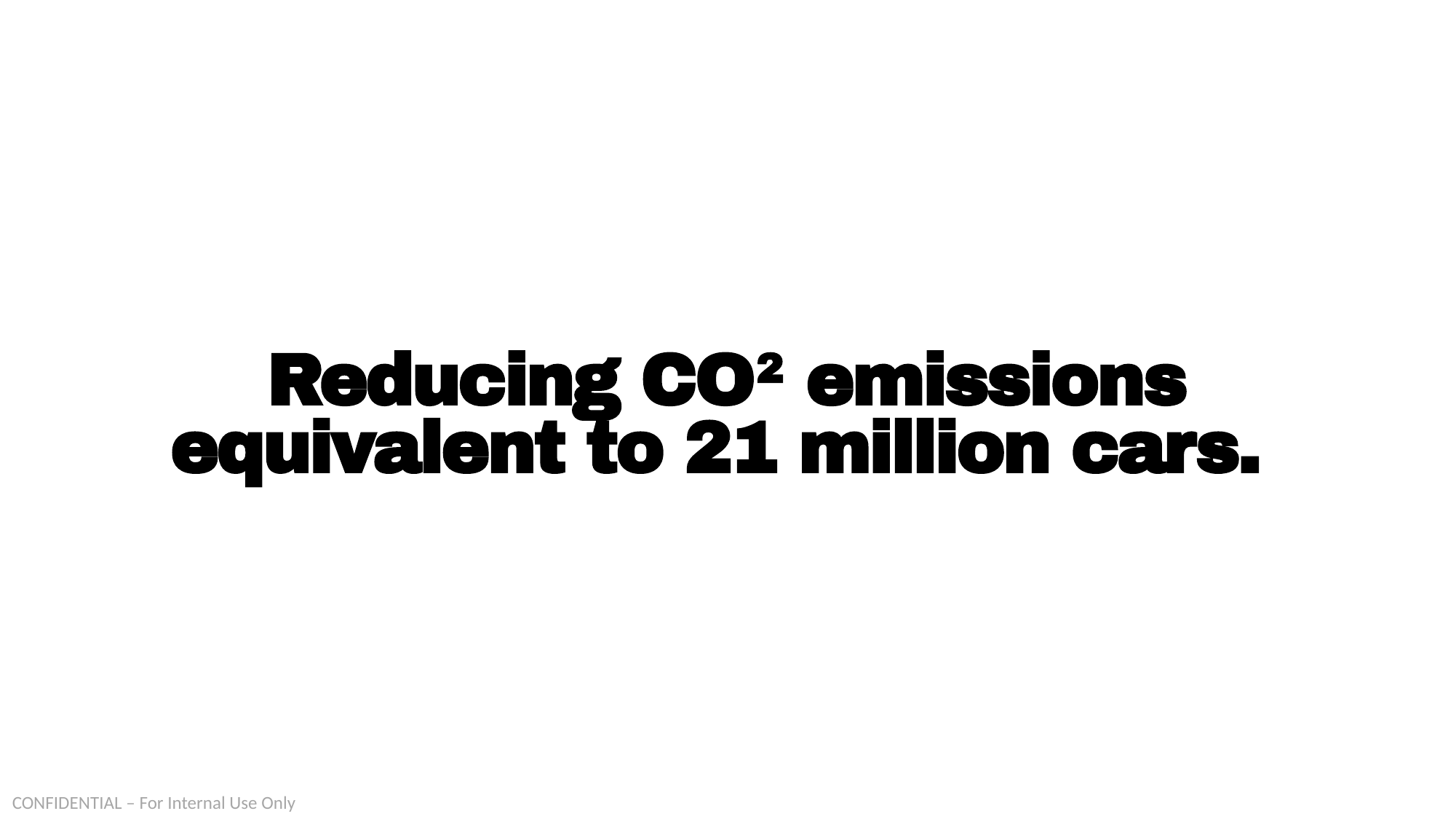

Reducing CO2 emissions
equivalent to 21 million cars.